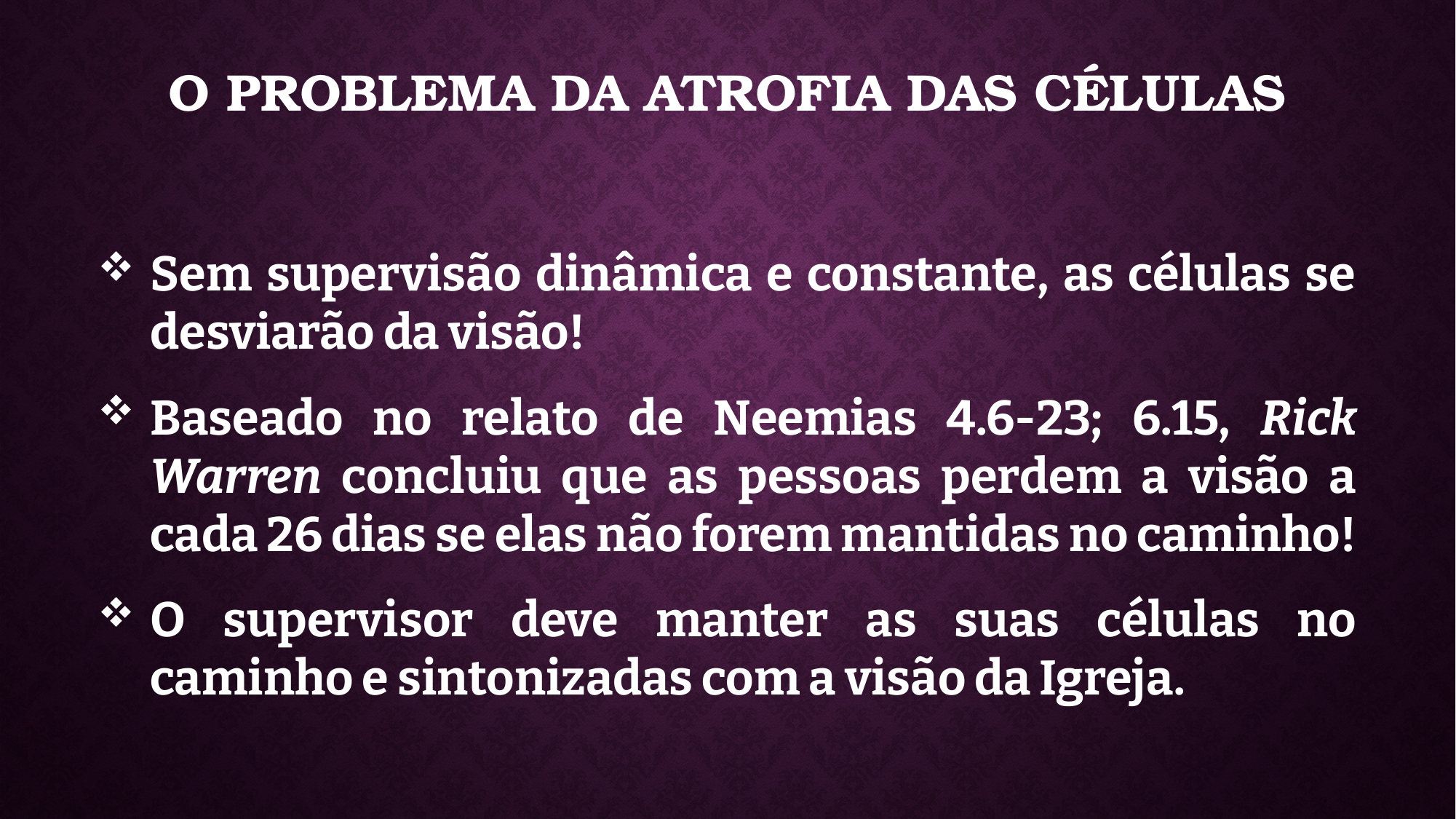

O PROBLEMA DA ATROFIA DAS CÉLULAS
Sem supervisão dinâmica e constante, as células se desviarão da visão!
Baseado no relato de Neemias 4.6-23; 6.15, Rick Warren concluiu que as pessoas perdem a visão a cada 26 dias se elas não forem mantidas no caminho!
O supervisor deve manter as suas células no caminho e sintonizadas com a visão da Igreja.